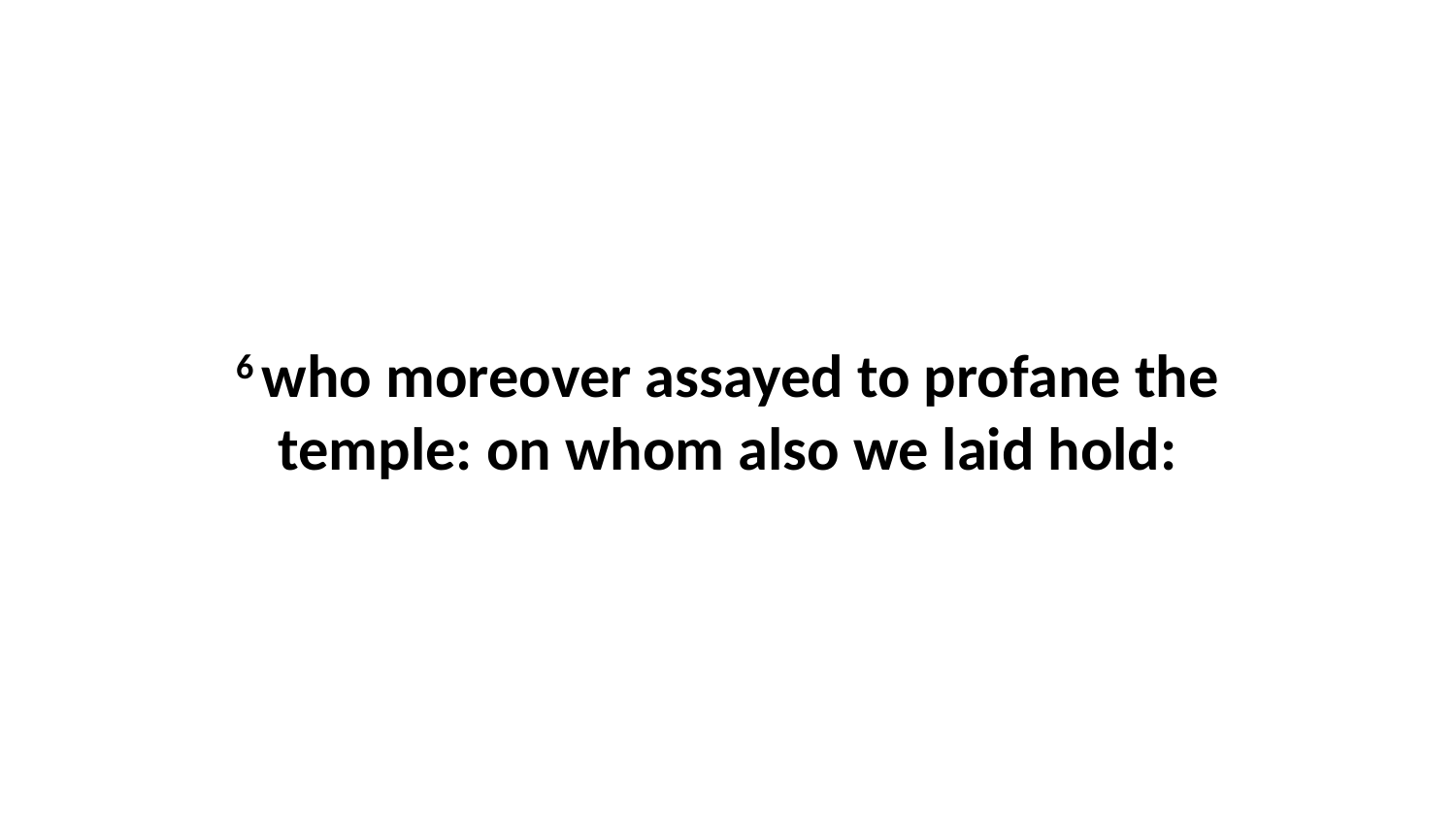

6 who moreover assayed to profane the temple: on whom also we laid hold: